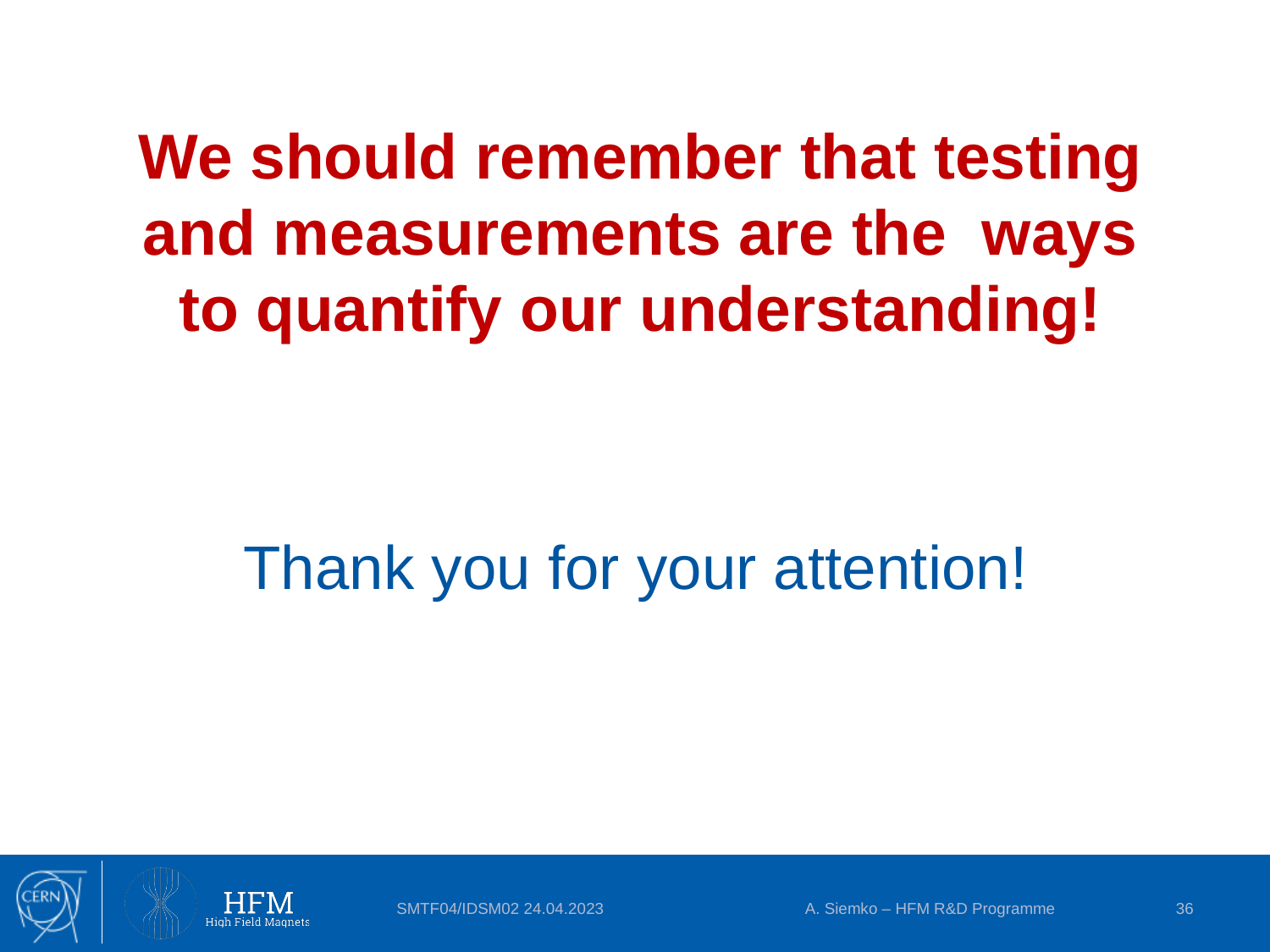

We should remember that testing and measurements are the  ways to quantify our understanding!
# Thank you for your attention!
SMTF04/IDSM02 24.04.2023
A. Siemko – HFM R&D Programme
36